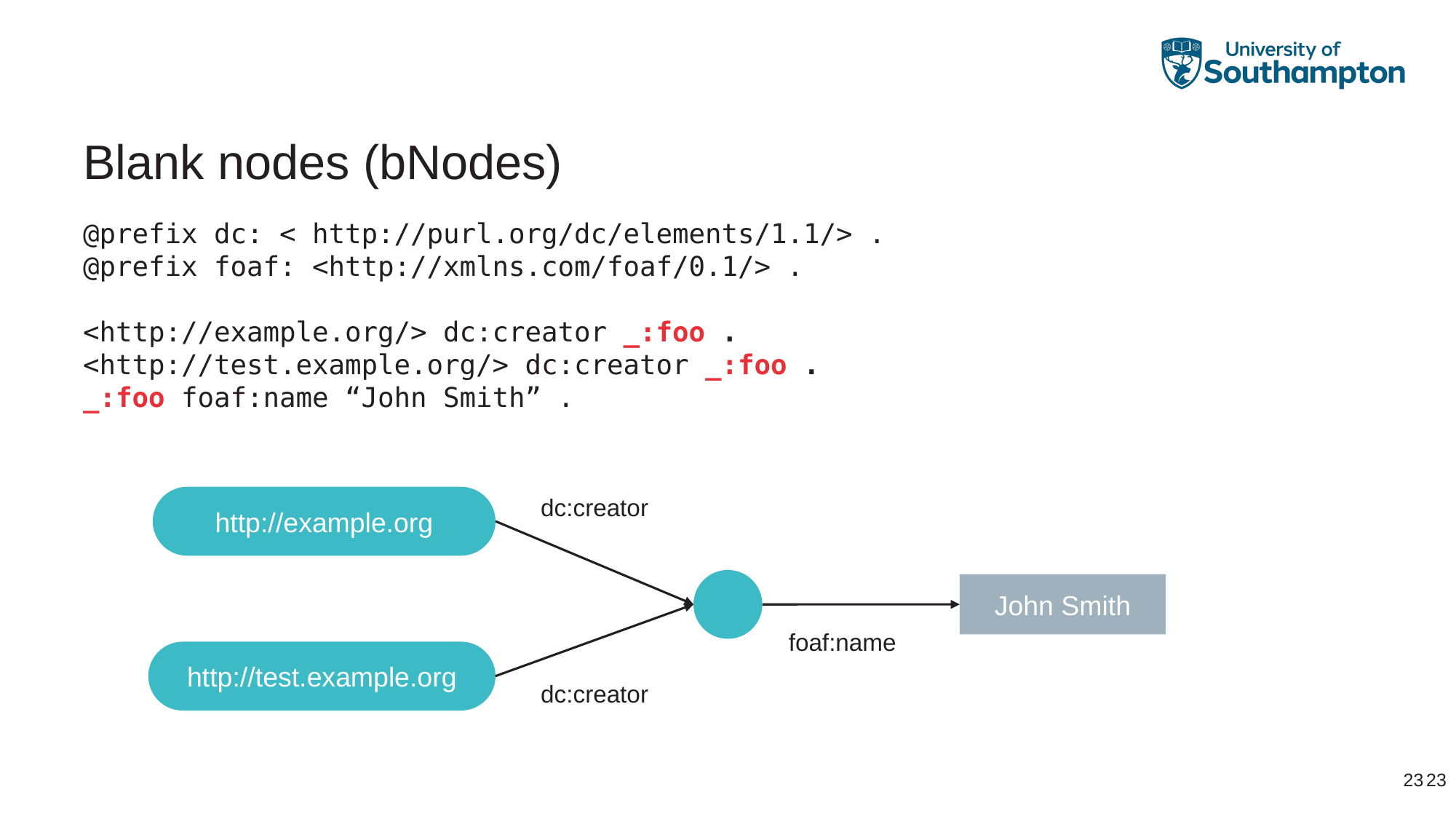

# Blank nodes (bNodes)
@prefix dc: < http://purl.org/dc/elements/1.1/> .
@prefix foaf: <http://xmlns.com/foaf/0.1/> .
<http://example.org/> dc:creator _:foo .
<http://test.example.org/> dc:creator _:foo .
_:foo foaf:name “John Smith” .

http://example.org
dc:creator

John Smith
foaf:name
http://test.example.org
dc:creator

23